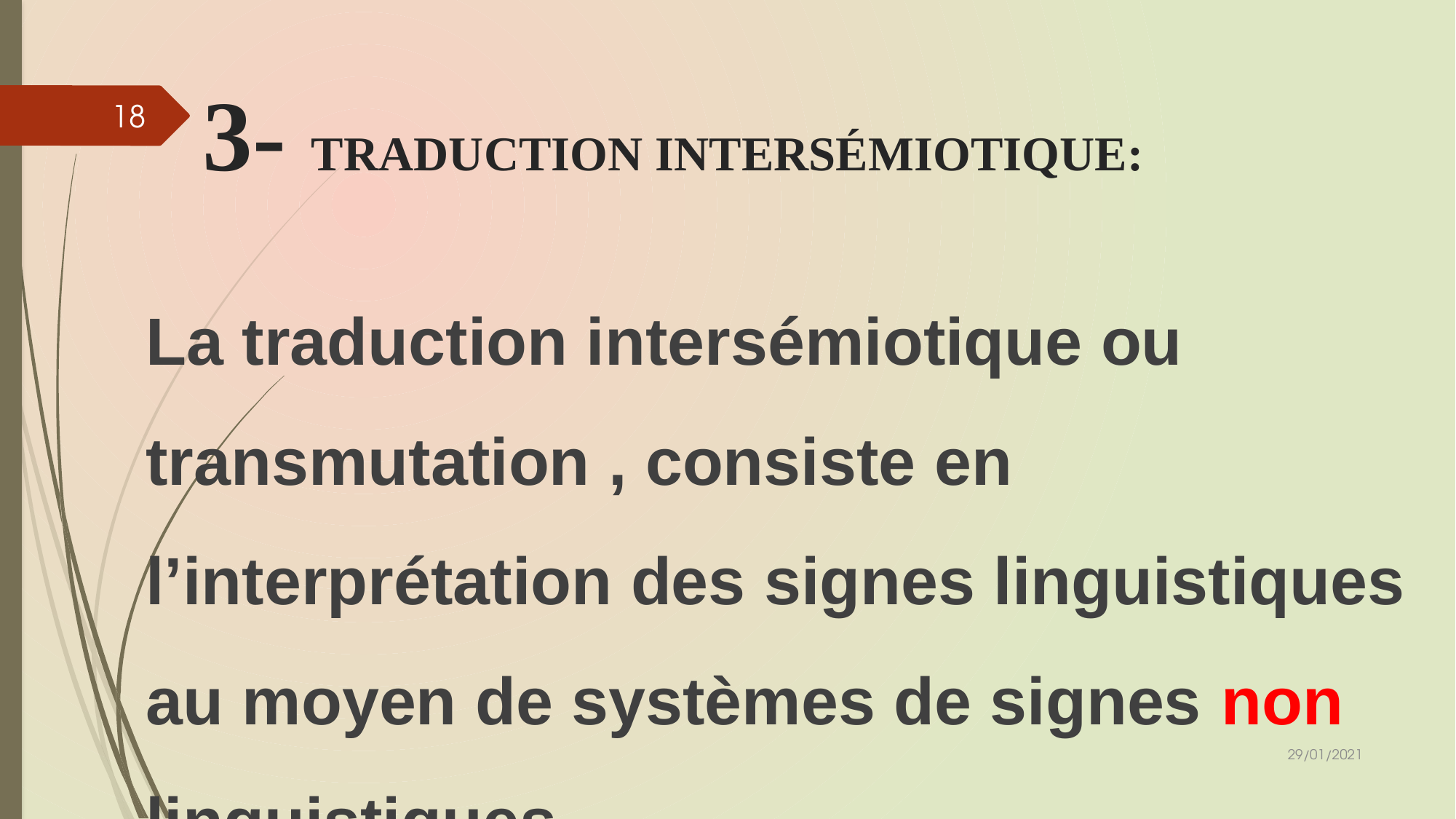

# 3- TRADUCTION INTERSÉMIOTIQUE:
18
La traduction intersémiotique ou transmutation , consiste en l’interprétation des signes linguistiques au moyen de systèmes de signes non linguistiques.
29/01/2021